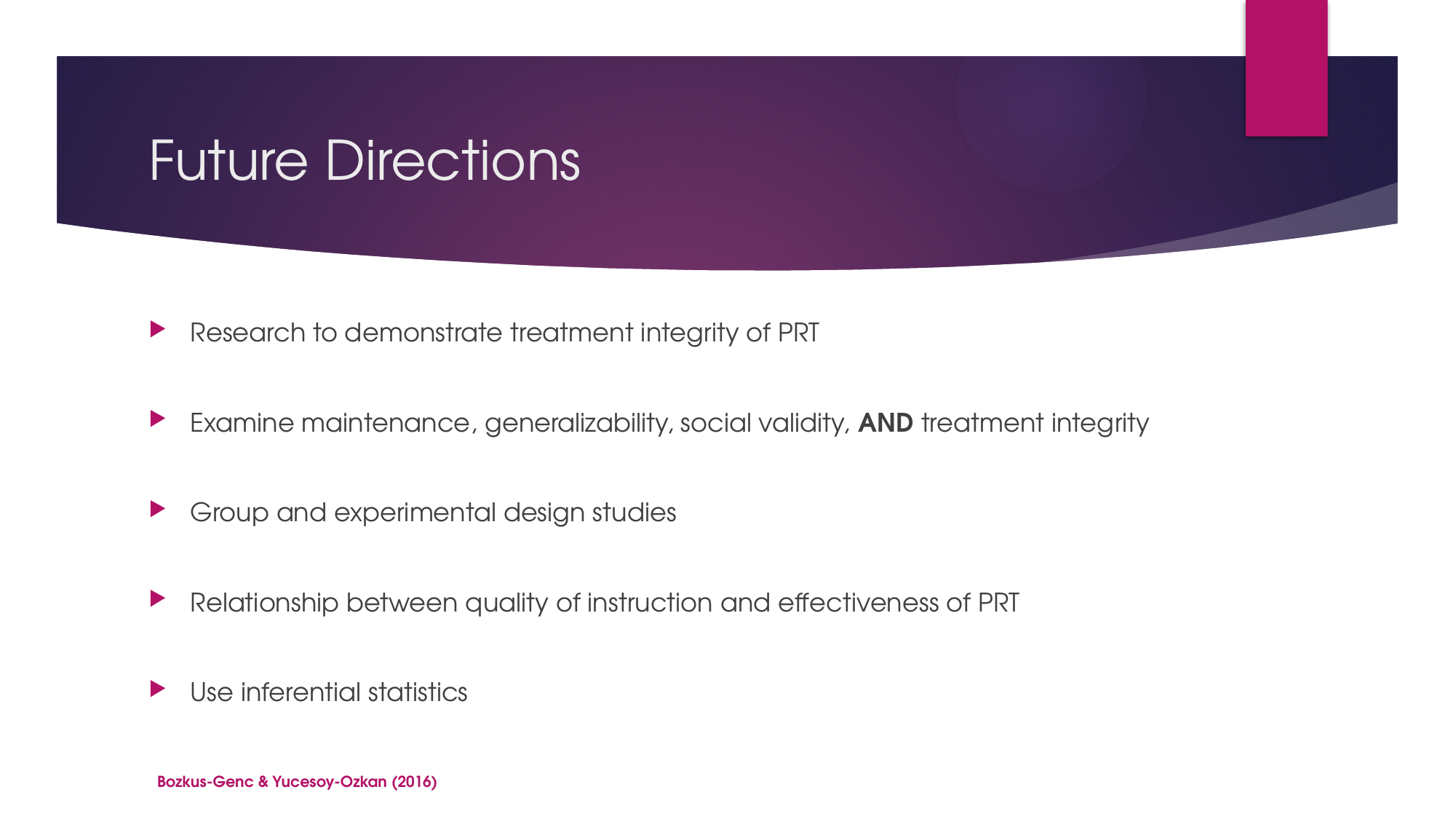

# Future Directions
Research to demonstrate treatment integrity of PRT

Examine maintenance, generalizability, social validity, AND treatment integrity

Group and experimental design studies

Relationship between quality of instruction and effectiveness of PRT

Use inferential statistics
Bozkus-Genc & Yucesoy-Ozkan (2016)